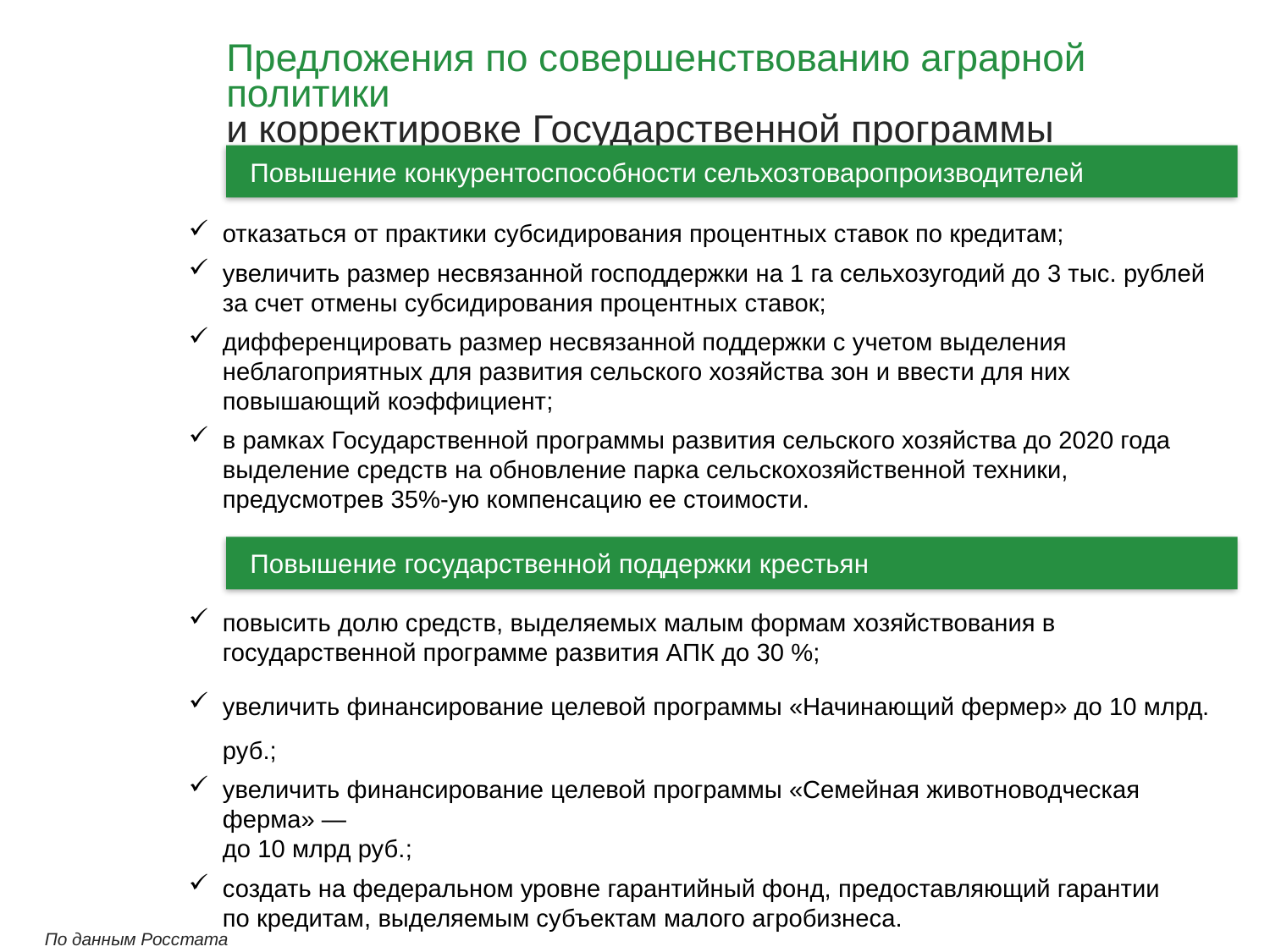

Предложения по совершенствованию аграрной политики
и корректировке Государственной программы
Повышение конкурентоспособности сельхозтоваропроизводителей
отказаться от практики субсидирования процентных ставок по кредитам;
увеличить размер несвязанной господдержки на 1 га сельхозугодий до 3 тыс. рублей за счет отмены субсидирования процентных ставок;
дифференцировать размер несвязанной поддержки с учетом выделения неблагоприятных для развития сельского хозяйства зон и ввести для них повышающий коэффициент;
в рамках Государственной программы развития сельского хозяйства до 2020 года выделение средств на обновление парка сельскохозяйственной техники, предусмотрев 35%-ую компенсацию ее стоимости.
Повышение государственной поддержки крестьян
повысить долю средств, выделяемых малым формам хозяйствования в государственной программе развития АПК до 30 %;
увеличить финансирование целевой программы «Начинающий фермер» до 10 млрд. руб.;
увеличить финансирование целевой программы «Семейная животноводческая ферма» —
до 10 млрд руб.;
создать на федеральном уровне гарантийный фонд, предоставляющий гарантии
по кредитам, выделяемым субъектам малого агробизнеса.
22
По данным Росстата